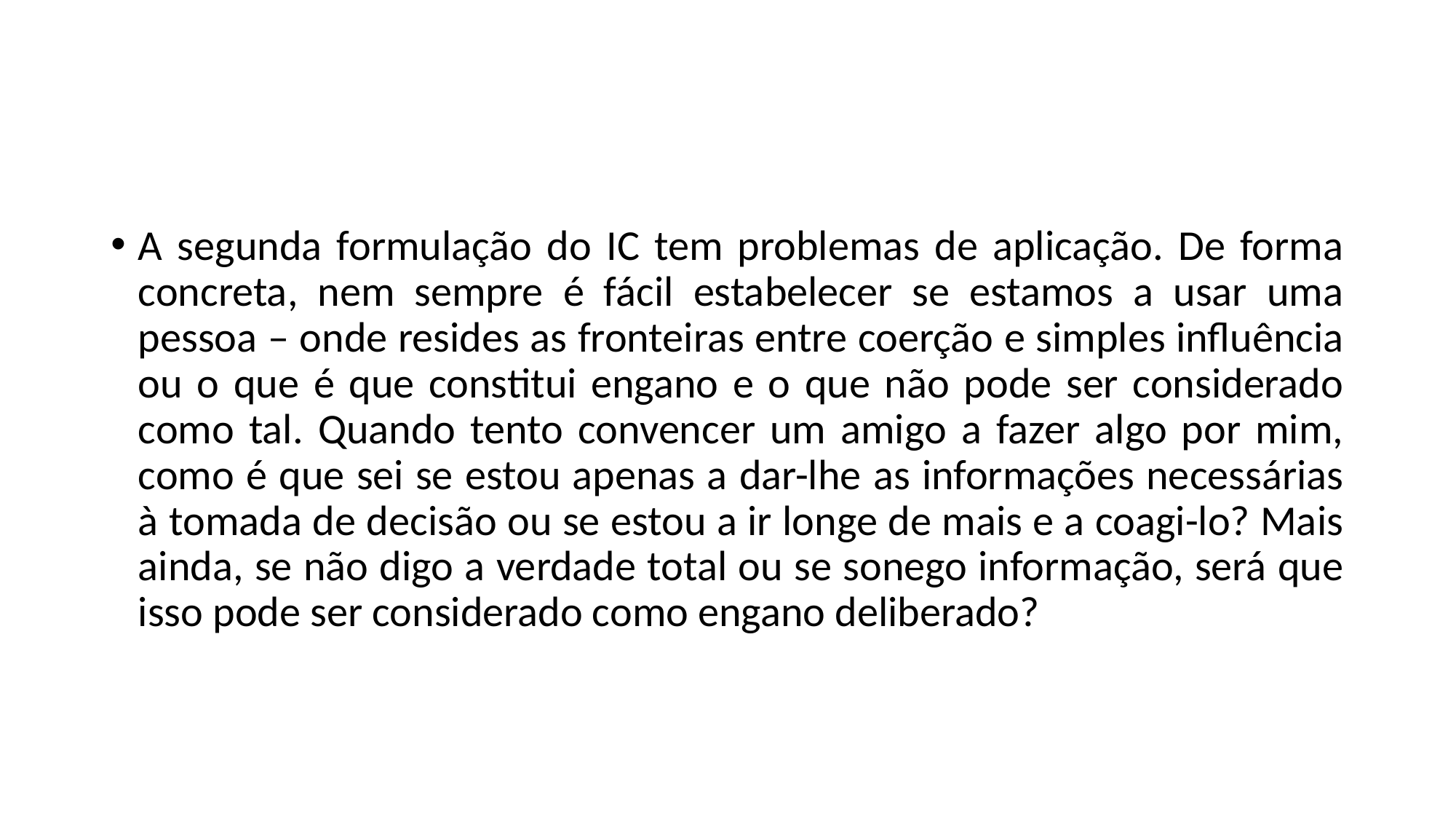

#
A segunda formulação do IC tem problemas de aplicação. De forma concreta, nem sempre é fácil estabelecer se estamos a usar uma pessoa – onde resides as fronteiras entre coerção e simples influência ou o que é que constitui engano e o que não pode ser considerado como tal. Quando tento convencer um amigo a fazer algo por mim, como é que sei se estou apenas a dar-lhe as informações necessárias à tomada de decisão ou se estou a ir longe de mais e a coagi-lo? Mais ainda, se não digo a verdade total ou se sonego informação, será que isso pode ser considerado como engano deliberado?